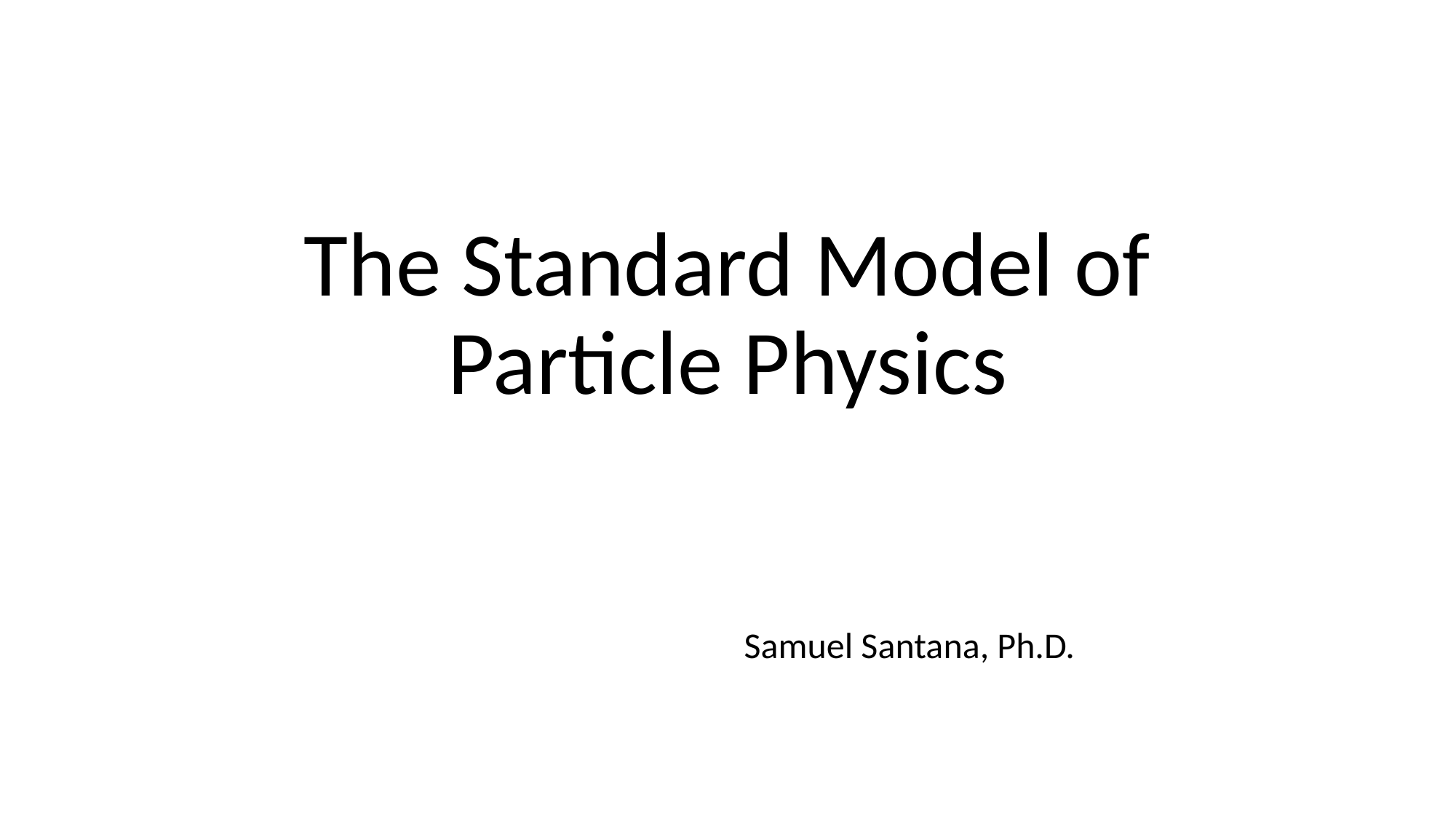

# The Standard Model of Particle Physics
Samuel Santana, Ph.D.